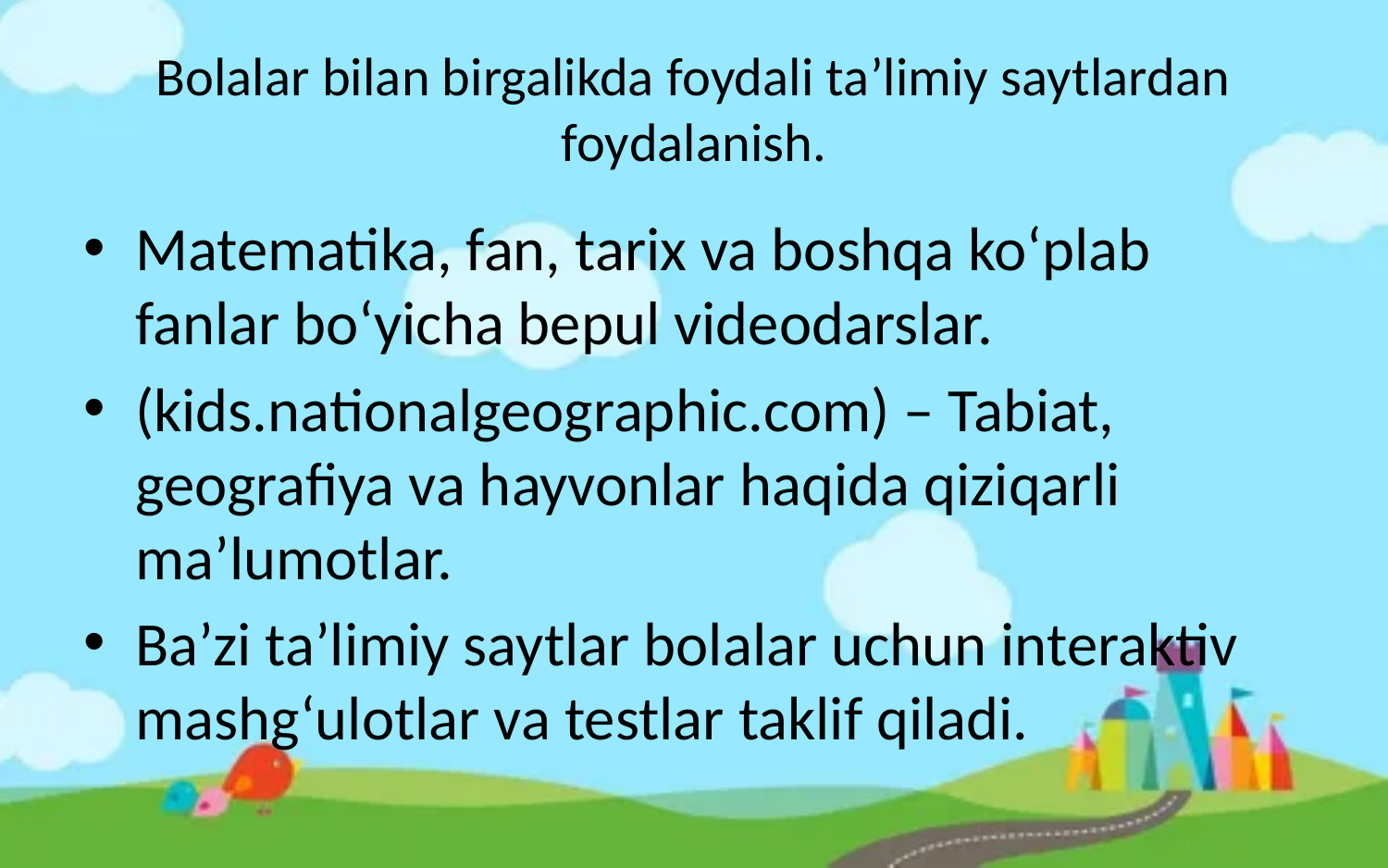

# Bolalar bilan birgalikda foydali ta’limiy saytlardan foydalanish.
Matematika, fan, tarix va boshqa ko‘plab fanlar bo‘yicha bepul videodarslar.
(kids.nationalgeographic.com) – Tabiat, geografiya va hayvonlar haqida qiziqarli ma’lumotlar.
Ba’zi ta’limiy saytlar bolalar uchun interaktiv mashg‘ulotlar va testlar taklif qiladi.